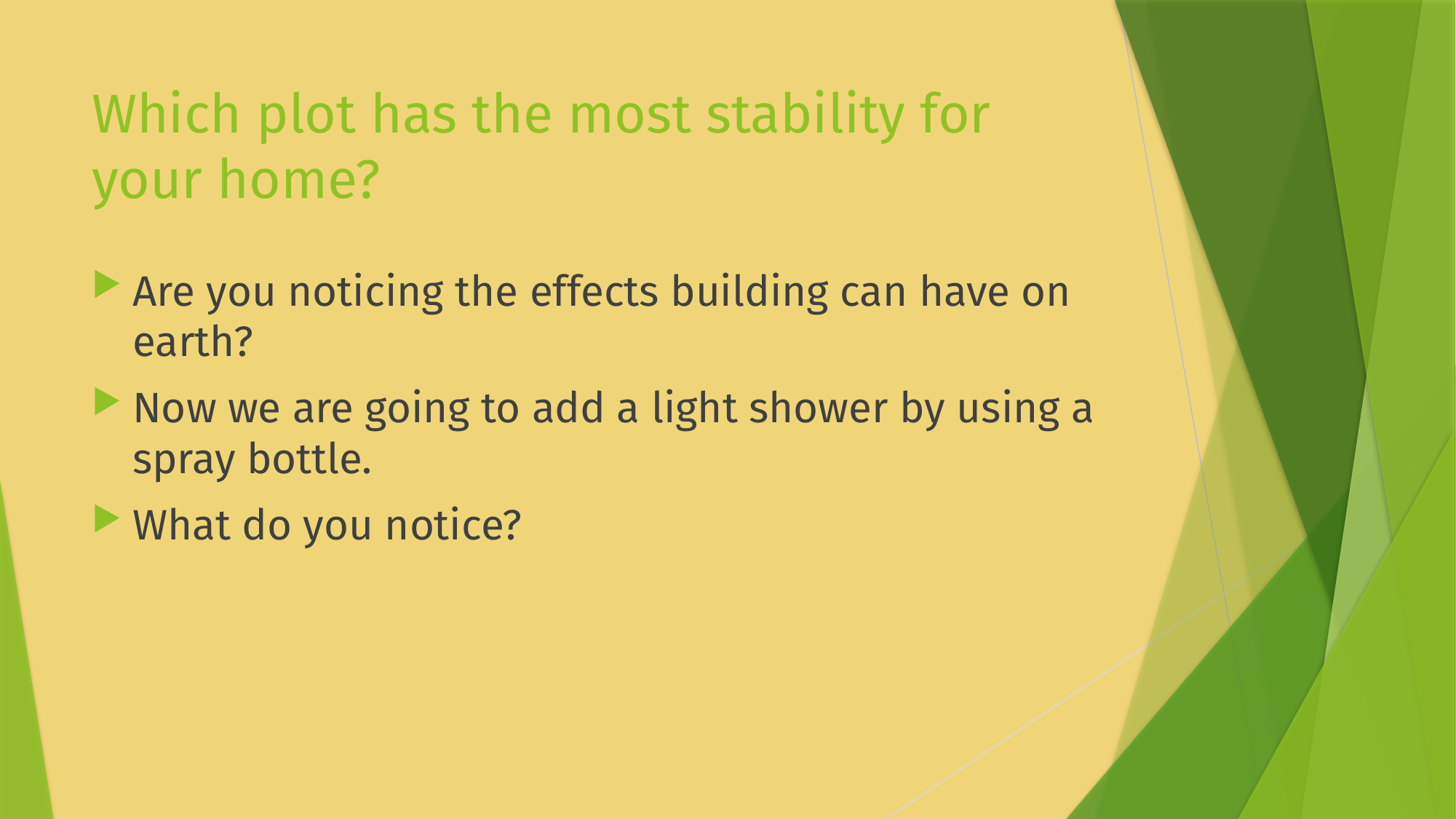

# Which plot has the most stability for your home?
Are you noticing the effects building can have on earth?
Now we are going to add a light shower by using a spray bottle.
What do you notice?